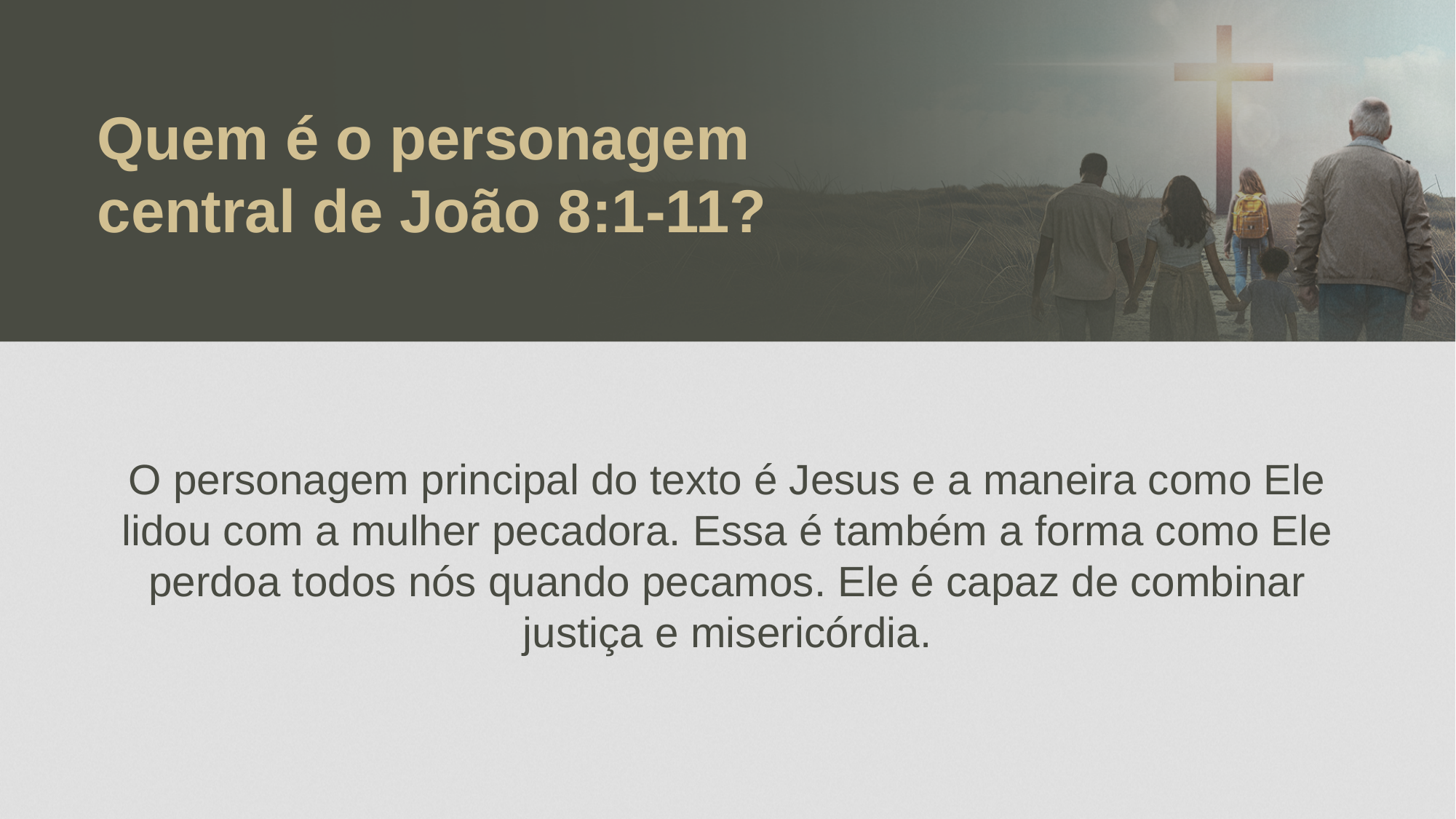

Quem é o personagem
central de João 8:1-11?
O personagem principal do texto é Jesus e a maneira como Ele lidou com a mulher pecadora. Essa é também a forma como Ele perdoa todos nós quando pecamos. Ele é capaz de combinar justiça e misericórdia.